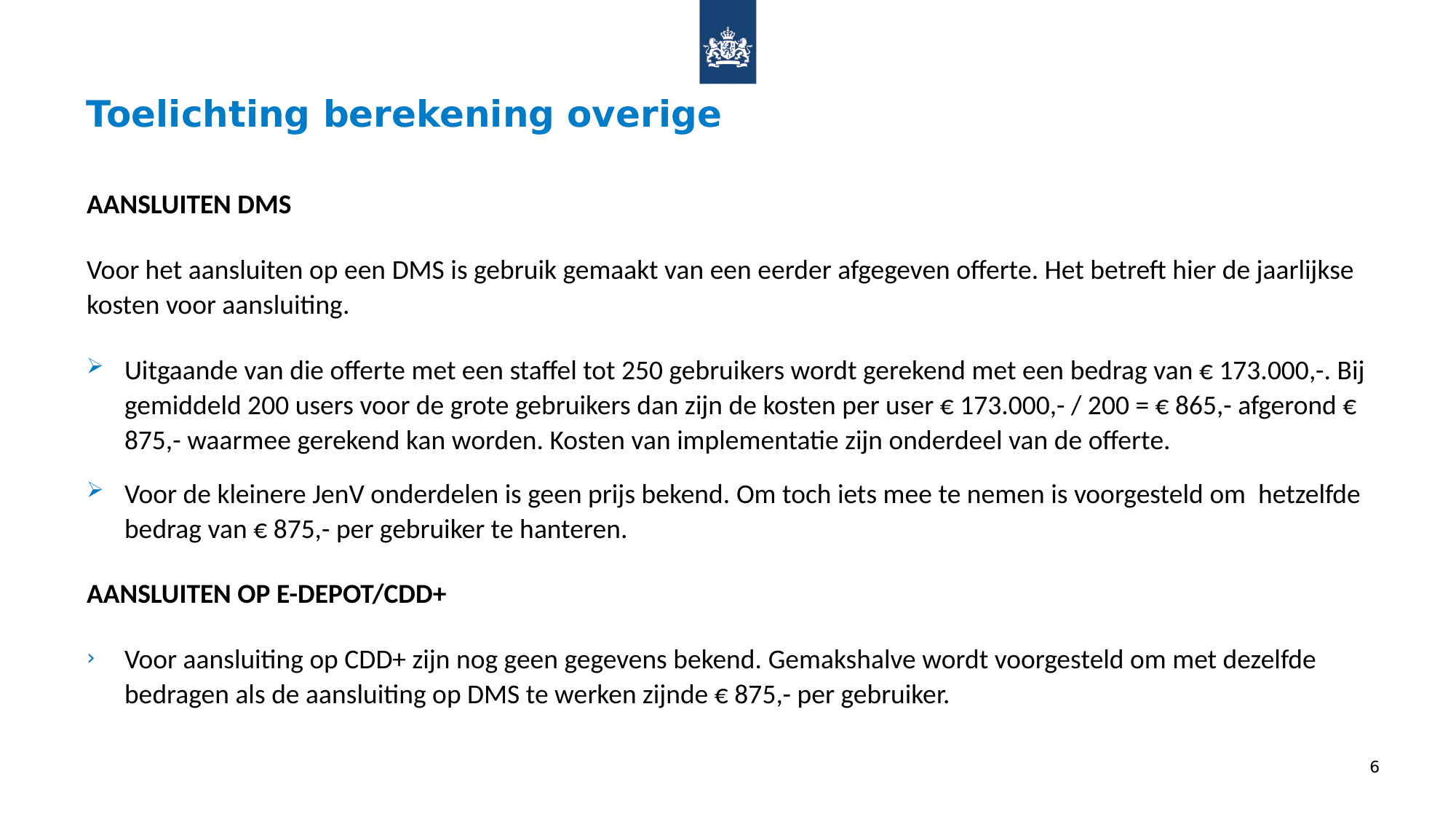

# Toelichting berekening overige
AANSLUITEN DMS
Voor het aansluiten op een DMS is gebruik gemaakt van een eerder afgegeven offerte. Het betreft hier de jaarlijkse kosten voor aansluiting.
Uitgaande van die offerte met een staffel tot 250 gebruikers wordt gerekend met een bedrag van € 173.000,-. Bij gemiddeld 200 users voor de grote gebruikers dan zijn de kosten per user € 173.000,- / 200 = € 865,- afgerond € 875,- waarmee gerekend kan worden. Kosten van implementatie zijn onderdeel van de offerte.
Voor de kleinere JenV onderdelen is geen prijs bekend. Om toch iets mee te nemen is voorgesteld om  hetzelfde bedrag van € 875,- per gebruiker te hanteren.
AANSLUITEN OP E-DEPOT/CDD+
Voor aansluiting op CDD+ zijn nog geen gegevens bekend. Gemakshalve wordt voorgesteld om met dezelfde bedragen als de aansluiting op DMS te werken zijnde € 875,- per gebruiker.

6